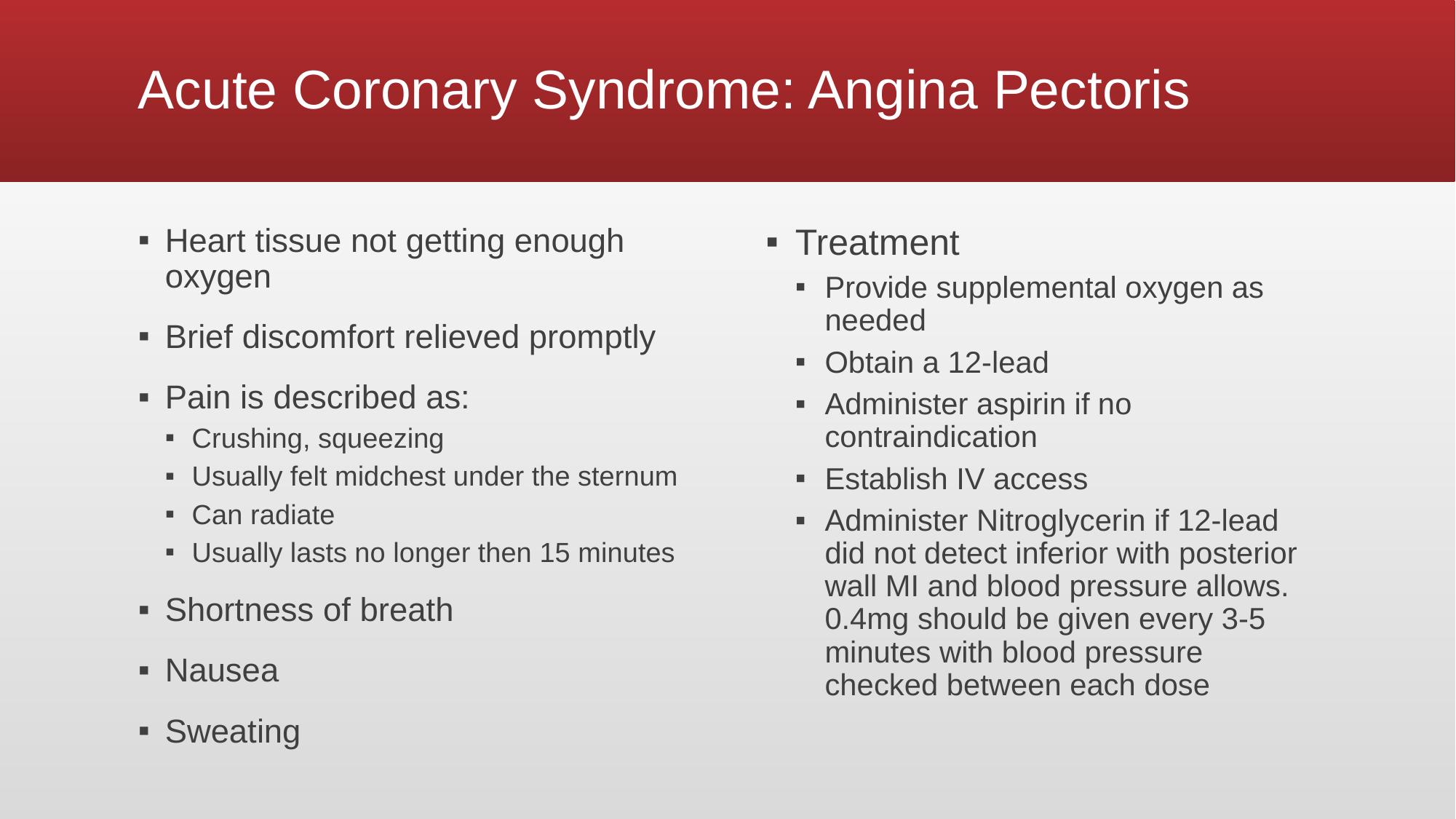

# Acute Coronary Syndrome: Angina Pectoris
Heart tissue not getting enough oxygen
Brief discomfort relieved promptly
Pain is described as:
Crushing, squeezing
Usually felt midchest under the sternum
Can radiate
Usually lasts no longer then 15 minutes
Shortness of breath
Nausea
Sweating
Treatment
Provide supplemental oxygen as needed
Obtain a 12-lead
Administer aspirin if no contraindication
Establish IV access
Administer Nitroglycerin if 12-lead did not detect inferior with posterior wall MI and blood pressure allows. 0.4mg should be given every 3-5 minutes with blood pressure checked between each dose